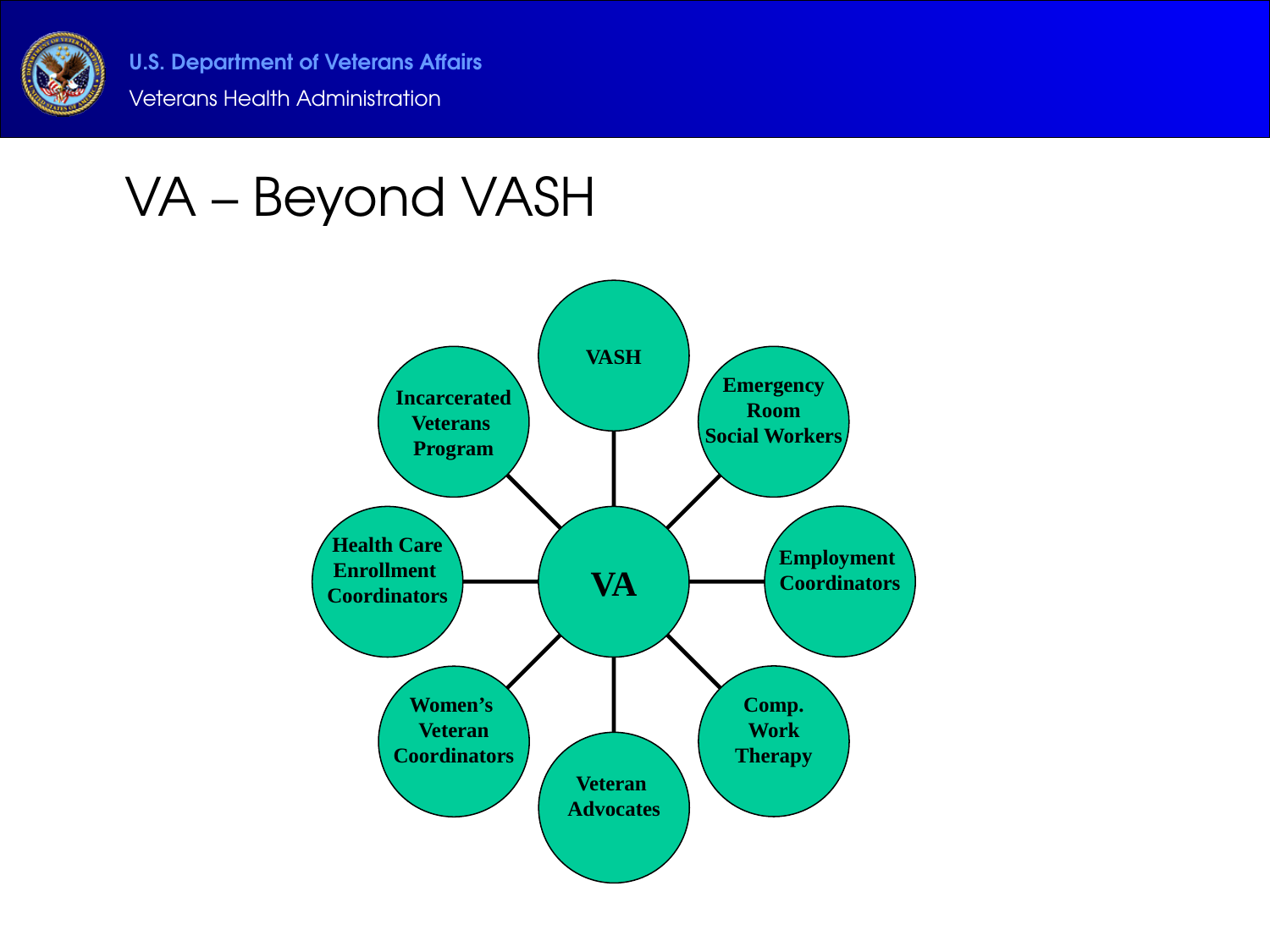

# VA – Beyond VASH

VASH
Incarcerated
Veterans
Program
Emergency
 Room
Social Workers

Employment
Coordinators

Health Care
Enrollment
Coordinators

VA

Comp.
Work
Therapy

Women’s
Veteran
Coordinators

Veteran
Advocates